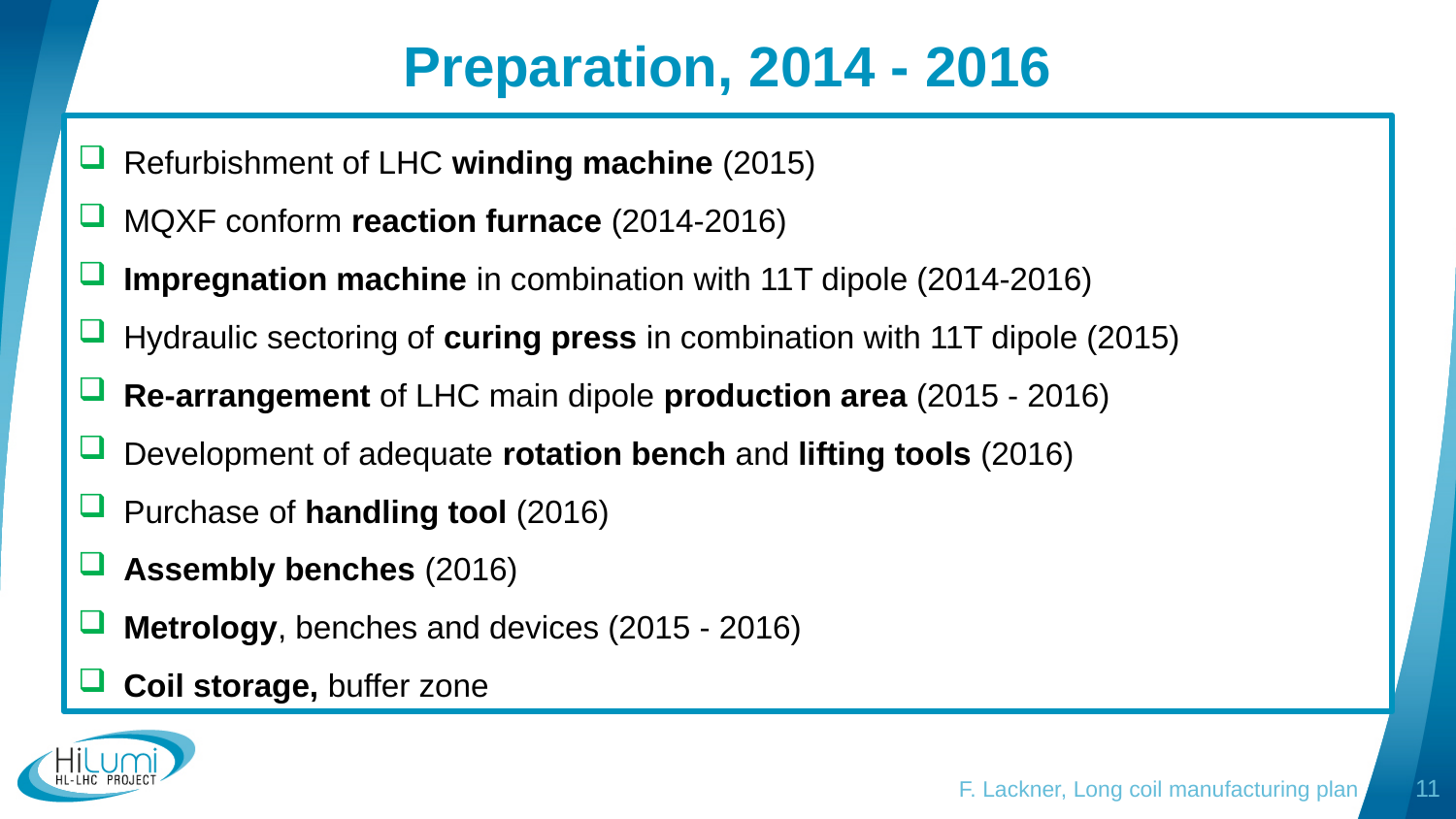

# Preparation, 2014 - 2016
Refurbishment of LHC winding machine (2015)
MQXF conform reaction furnace (2014-2016)
Impregnation machine in combination with 11T dipole (2014-2016)
Hydraulic sectoring of curing press in combination with 11T dipole (2015)
Re-arrangement of LHC main dipole production area (2015 - 2016)
Development of adequate rotation bench and lifting tools (2016)
Purchase of handling tool (2016)
Assembly benches (2016)
Metrology, benches and devices (2015 - 2016)
Coil storage, buffer zone
F. Lackner, Long coil manufacturing plan
11